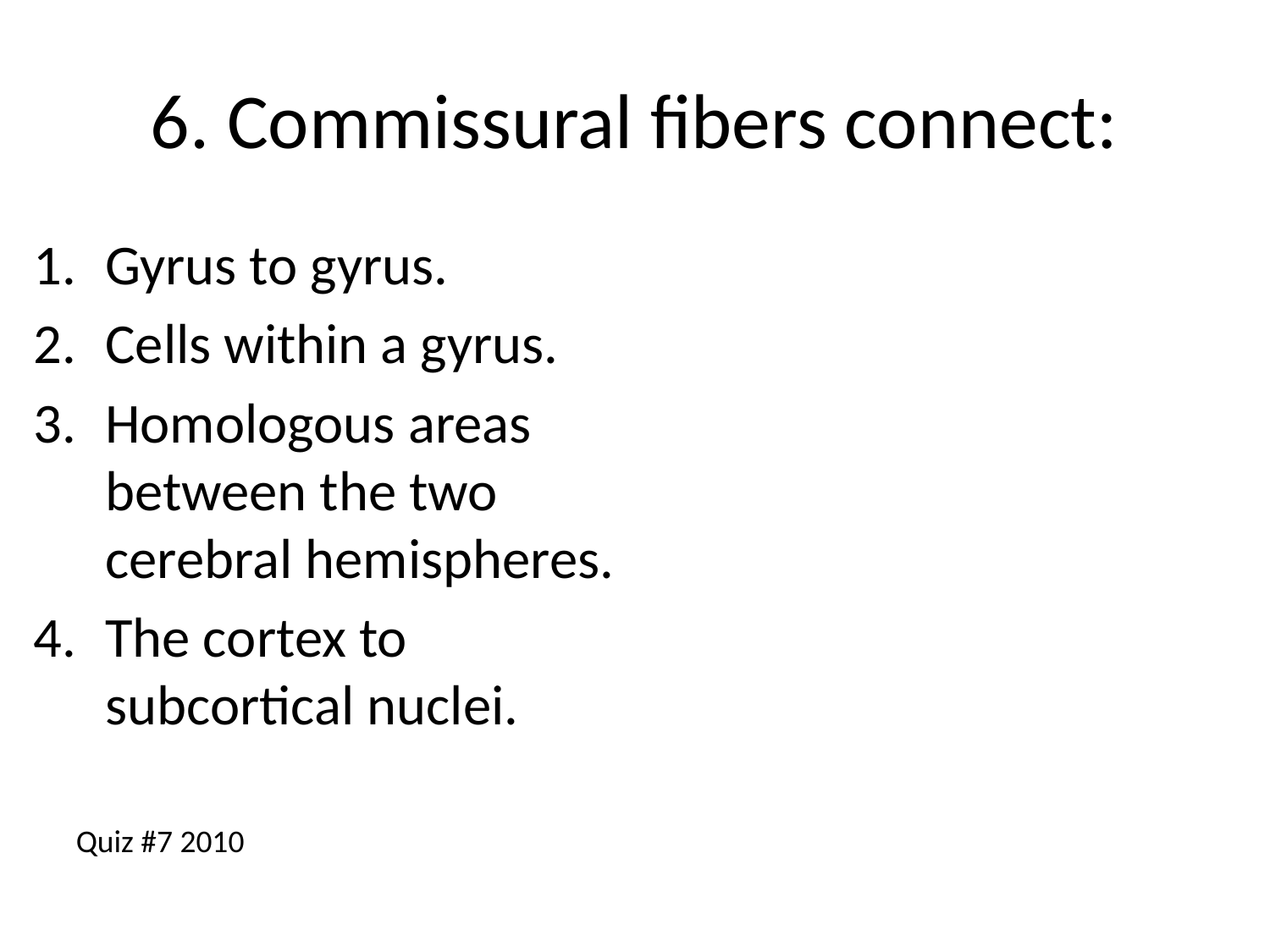

# 6. Commissural fibers connect:
Gyrus to gyrus.
Cells within a gyrus.
Homologous areas between the two cerebral hemispheres.
The cortex to subcortical nuclei.
Quiz #7 2010